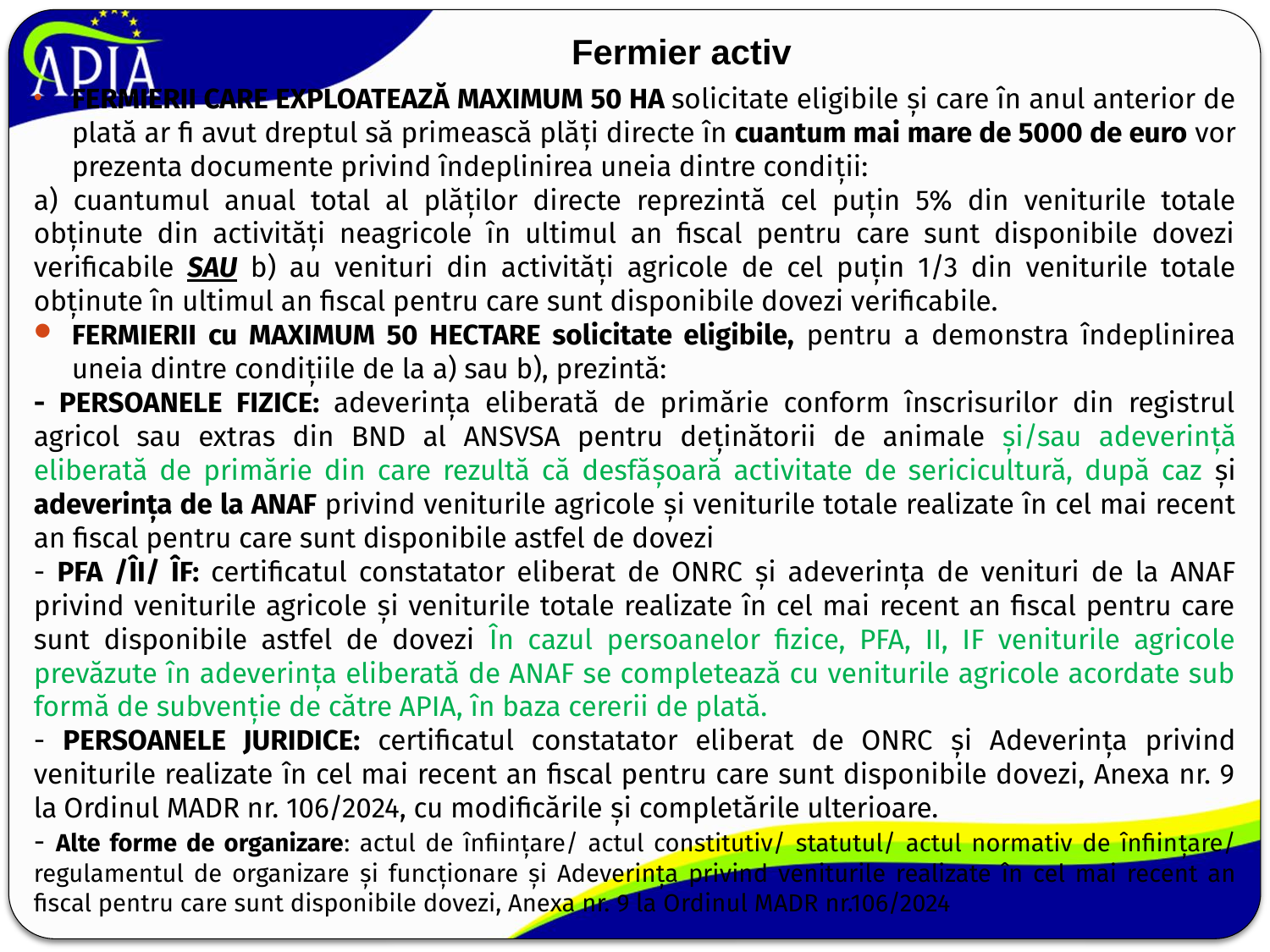

# Fermier activ
FERMIERII CARE EXPLOATEAZĂ MAXIMUM 50 HA solicitate eligibile și care în anul anterior de plată ar fi avut dreptul să primească plăți directe în cuantum mai mare de 5000 de euro vor prezenta documente privind îndeplinirea uneia dintre condiții:
a) cuantumul anual total al plăților directe reprezintă cel puțin 5% din veniturile totale obținute din activități neagricole în ultimul an fiscal pentru care sunt disponibile dovezi verificabile SAU b) au venituri din activități agricole de cel puțin 1/3 din veniturile totale obținute în ultimul an fiscal pentru care sunt disponibile dovezi verificabile.
FERMIERII cu MAXIMUM 50 HECTARE solicitate eligibile, pentru a demonstra îndeplinirea uneia dintre condițiile de la a) sau b), prezintă:
- PERSOANELE FIZICE: adeverința eliberată de primărie conform înscrisurilor din registrul agricol sau extras din BND al ANSVSA pentru deținătorii de animale și/sau adeverință eliberată de primărie din care rezultă că desfășoară activitate de sericicultură, după caz și adeverința de la ANAF privind veniturile agricole și veniturile totale realizate în cel mai recent an fiscal pentru care sunt disponibile astfel de dovezi
- PFA /ÎI/ ÎF: certificatul constatator eliberat de ONRC și adeverința de venituri de la ANAF privind veniturile agricole și veniturile totale realizate în cel mai recent an fiscal pentru care sunt disponibile astfel de dovezi În cazul persoanelor fizice, PFA, II, IF veniturile agricole prevăzute în adeverința eliberată de ANAF se completează cu veniturile agricole acordate sub formă de subvenție de către APIA, în baza cererii de plată.
- PERSOANELE JURIDICE: certificatul constatator eliberat de ONRC și Adeverința privind veniturile realizate în cel mai recent an fiscal pentru care sunt disponibile dovezi, Anexa nr. 9 la Ordinul MADR nr. 106/2024, cu modificările și completările ulterioare.
- Alte forme de organizare: actul de înființare/ actul constitutiv/ statutul/ actul normativ de înființare/ regulamentul de organizare și funcționare și Adeverința privind veniturile realizate în cel mai recent an fiscal pentru care sunt disponibile dovezi, Anexa nr. 9 la Ordinul MADR nr.106/2024